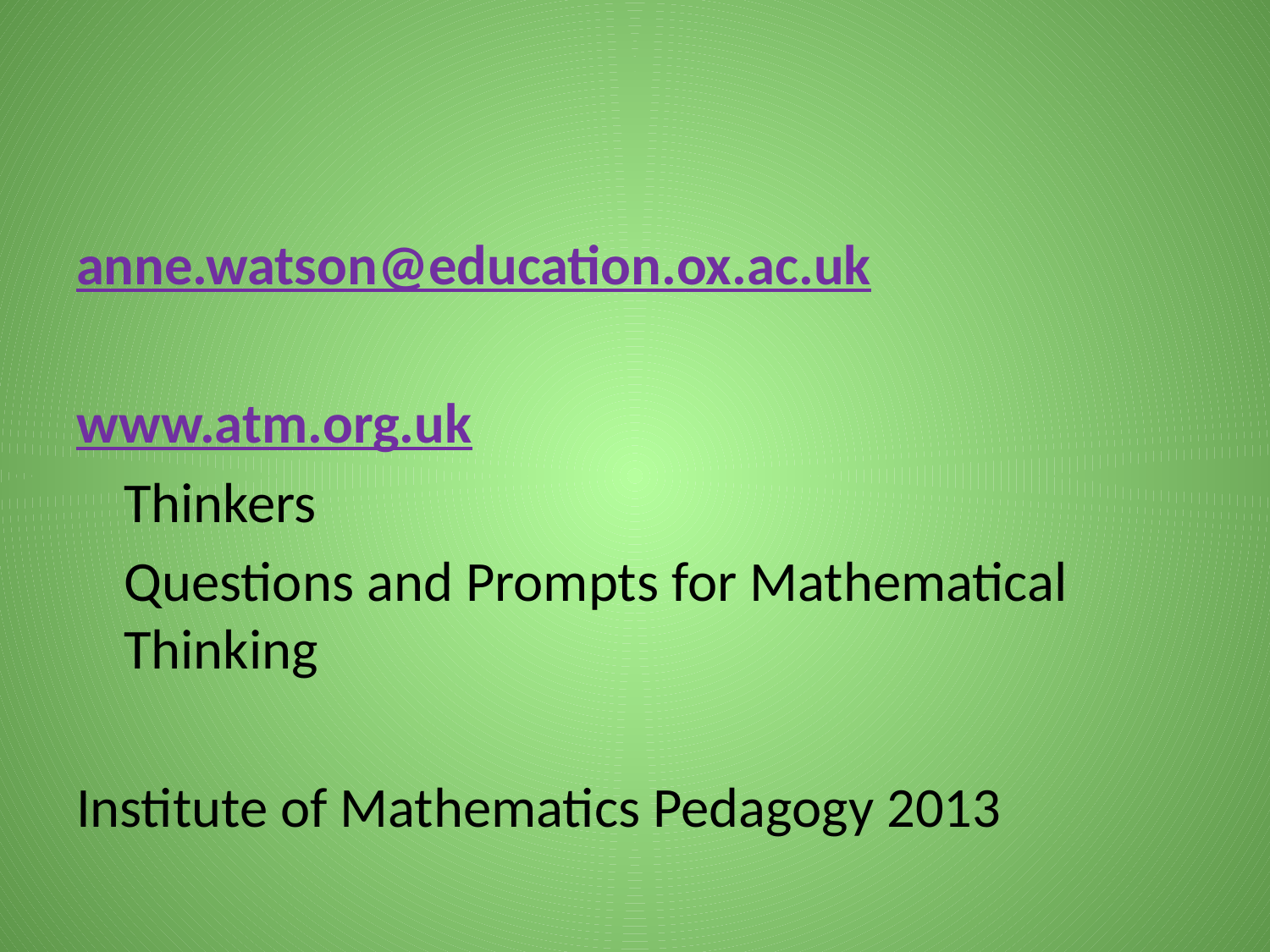

#
anne.watson@education.ox.ac.uk

www.atm.org.uk
	Thinkers
	Questions and Prompts for Mathematical Thinking

Institute of Mathematics Pedagogy 2013